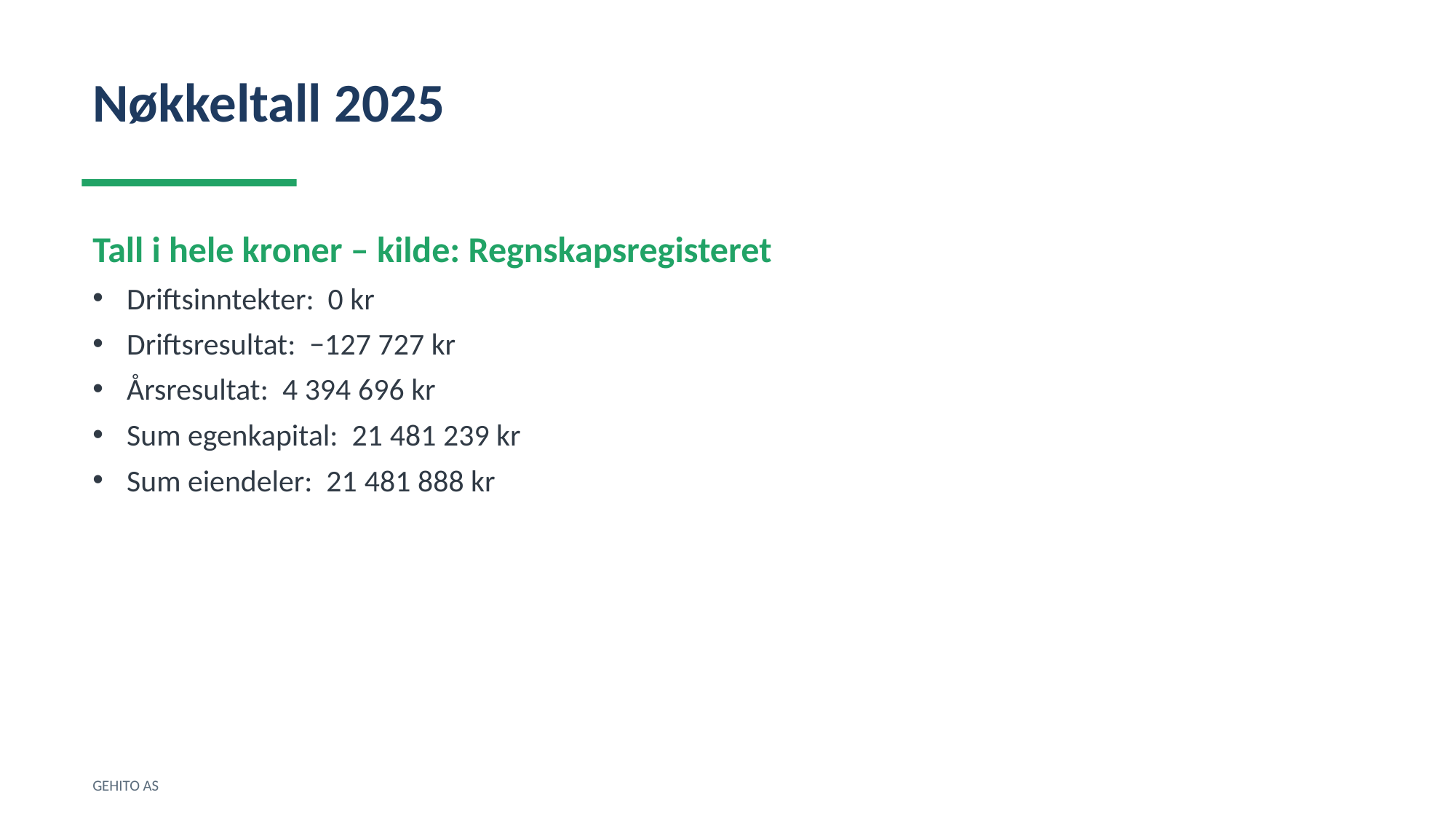

Nøkkeltall 2025

Tall i hele kroner – kilde: Regnskapsregisteret
Driftsinntekter:  0 kr
Driftsresultat:  −127 727 kr
Årsresultat:  4 394 696 kr
Sum egenkapital:  21 481 239 kr
Sum eiendeler:  21 481 888 kr
GEHITO AS